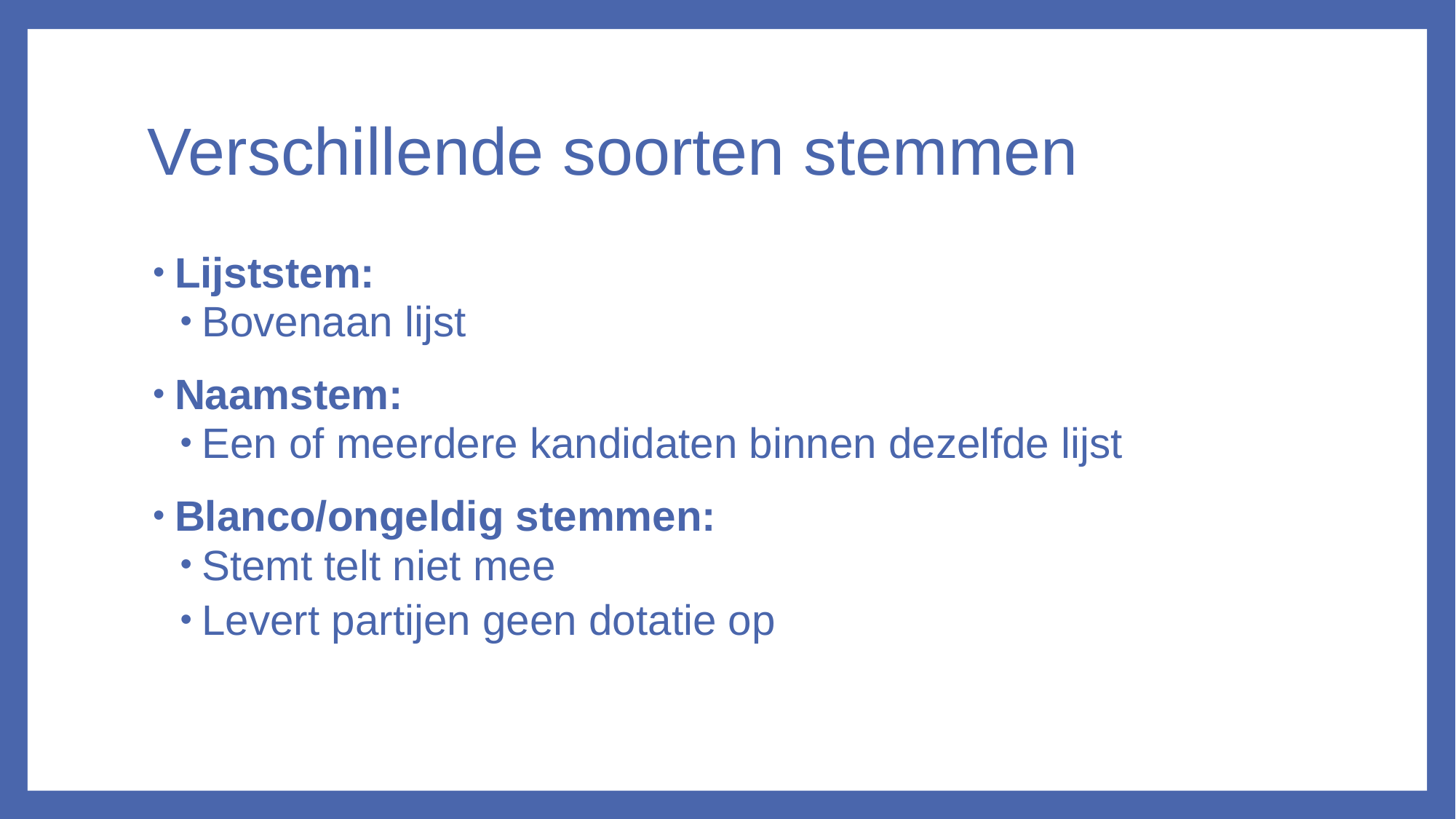

# Verschillende soorten stemmen
Lijststem:
Bovenaan lijst
Naamstem:
Een of meerdere kandidaten binnen dezelfde lijst
Blanco/ongeldig stemmen:
Stemt telt niet mee
Levert partijen geen dotatie op